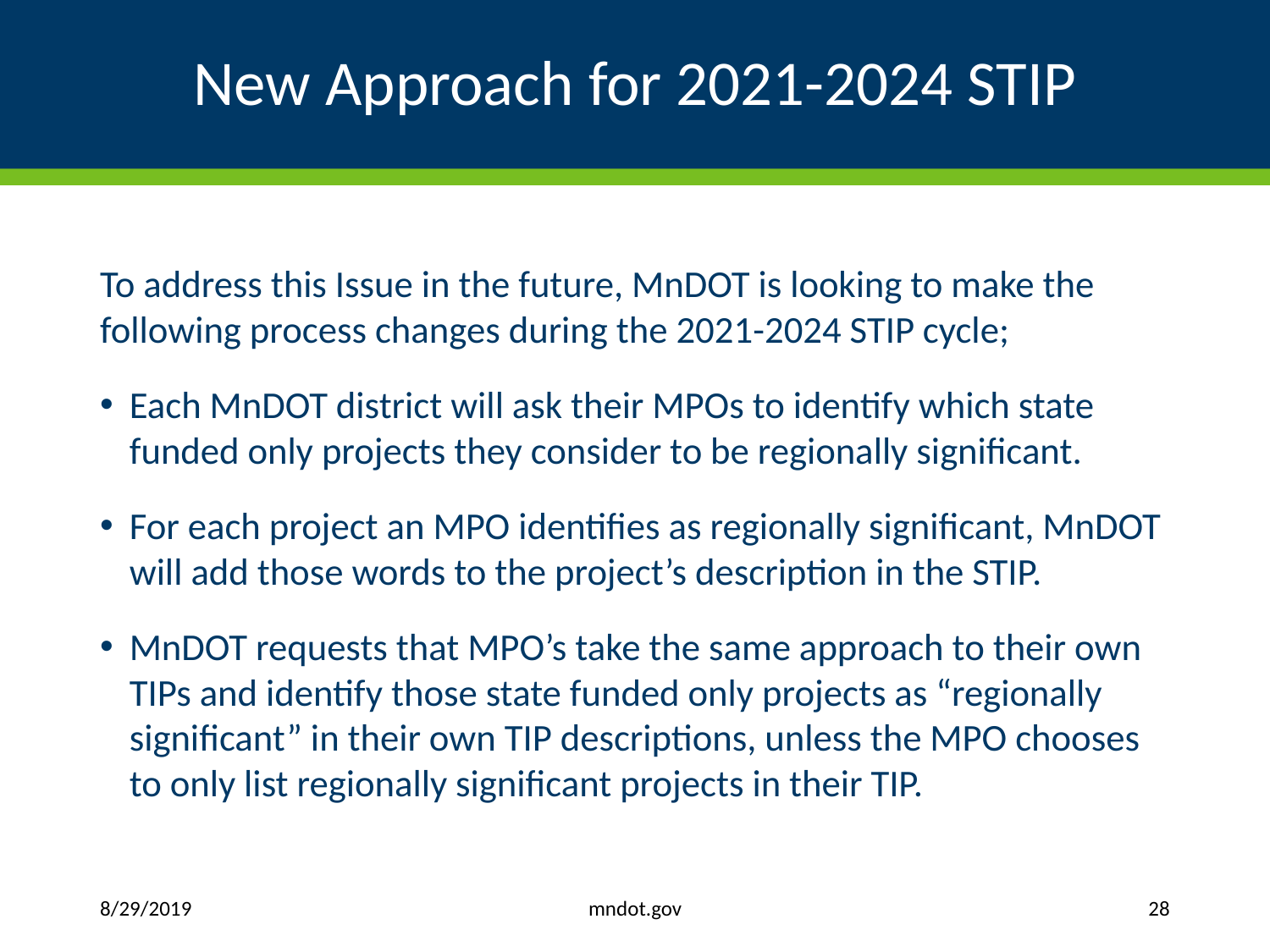

# New Approach for 2021-2024 STIP
To address this Issue in the future, MnDOT is looking to make the following process changes during the 2021-2024 STIP cycle;
Each MnDOT district will ask their MPOs to identify which state funded only projects they consider to be regionally significant.
For each project an MPO identifies as regionally significant, MnDOT will add those words to the project’s description in the STIP.
MnDOT requests that MPO’s take the same approach to their own TIPs and identify those state funded only projects as “regionally significant” in their own TIP descriptions, unless the MPO chooses to only list regionally significant projects in their TIP.

mndot.gov
8/29/2019
28